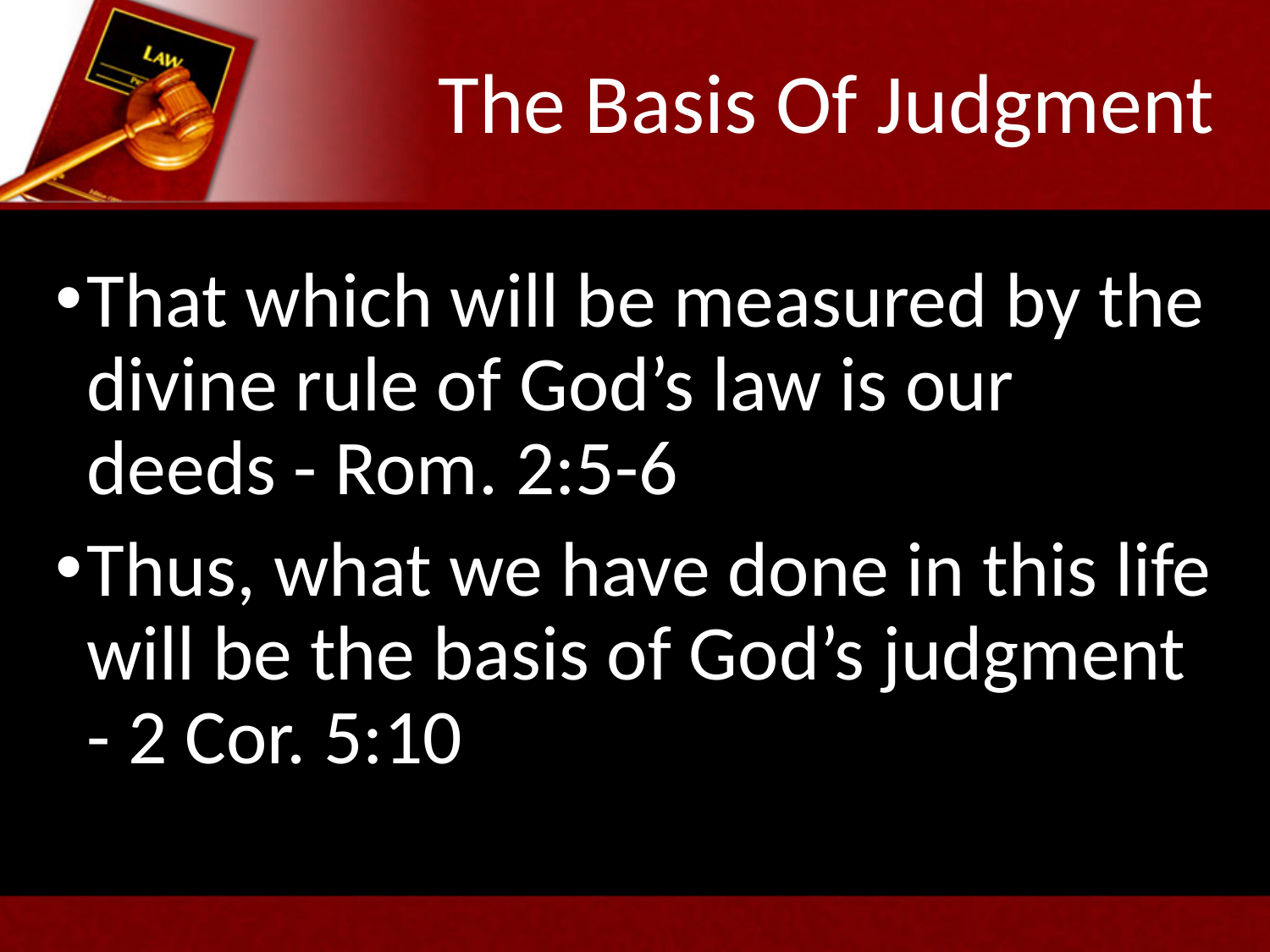

# The Basis Of Judgment
That which will be measured by the divine rule of God’s law is our deeds - Rom. 2:5-6
Thus, what we have done in this life will be the basis of God’s judgment - 2 Cor. 5:10